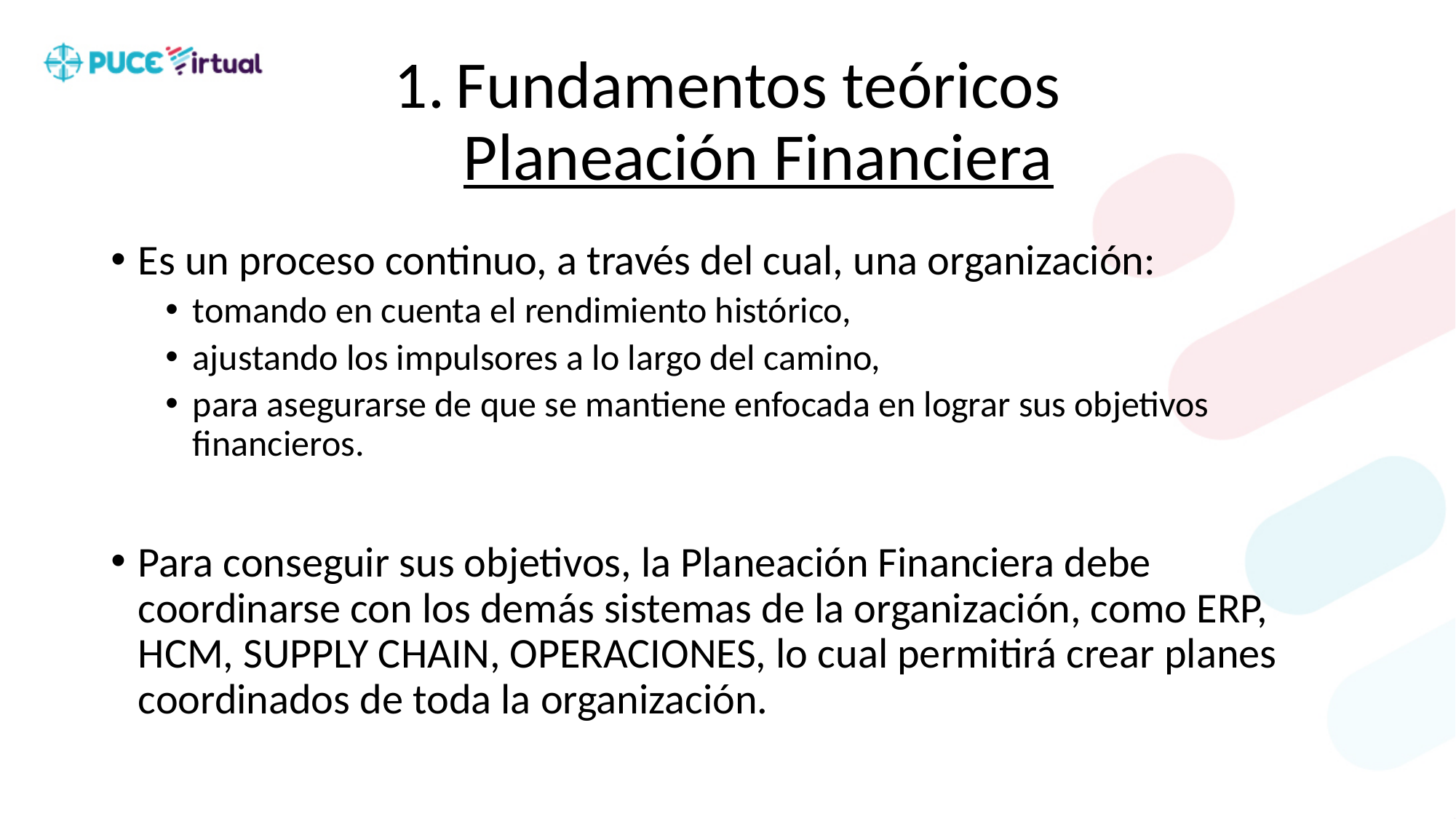

# Fundamentos teóricos Planeación Financiera

Es un proceso continuo, a través del cual, una organización:
tomando en cuenta el rendimiento histórico,
ajustando los impulsores a lo largo del camino,
para asegurarse de que se mantiene enfocada en lograr sus objetivos financieros.

Para conseguir sus objetivos, la Planeación Financiera debe coordinarse con los demás sistemas de la organización, como ERP, HCM, SUPPLY CHAIN, OPERACIONES, lo cual permitirá crear planes coordinados de toda la organización.